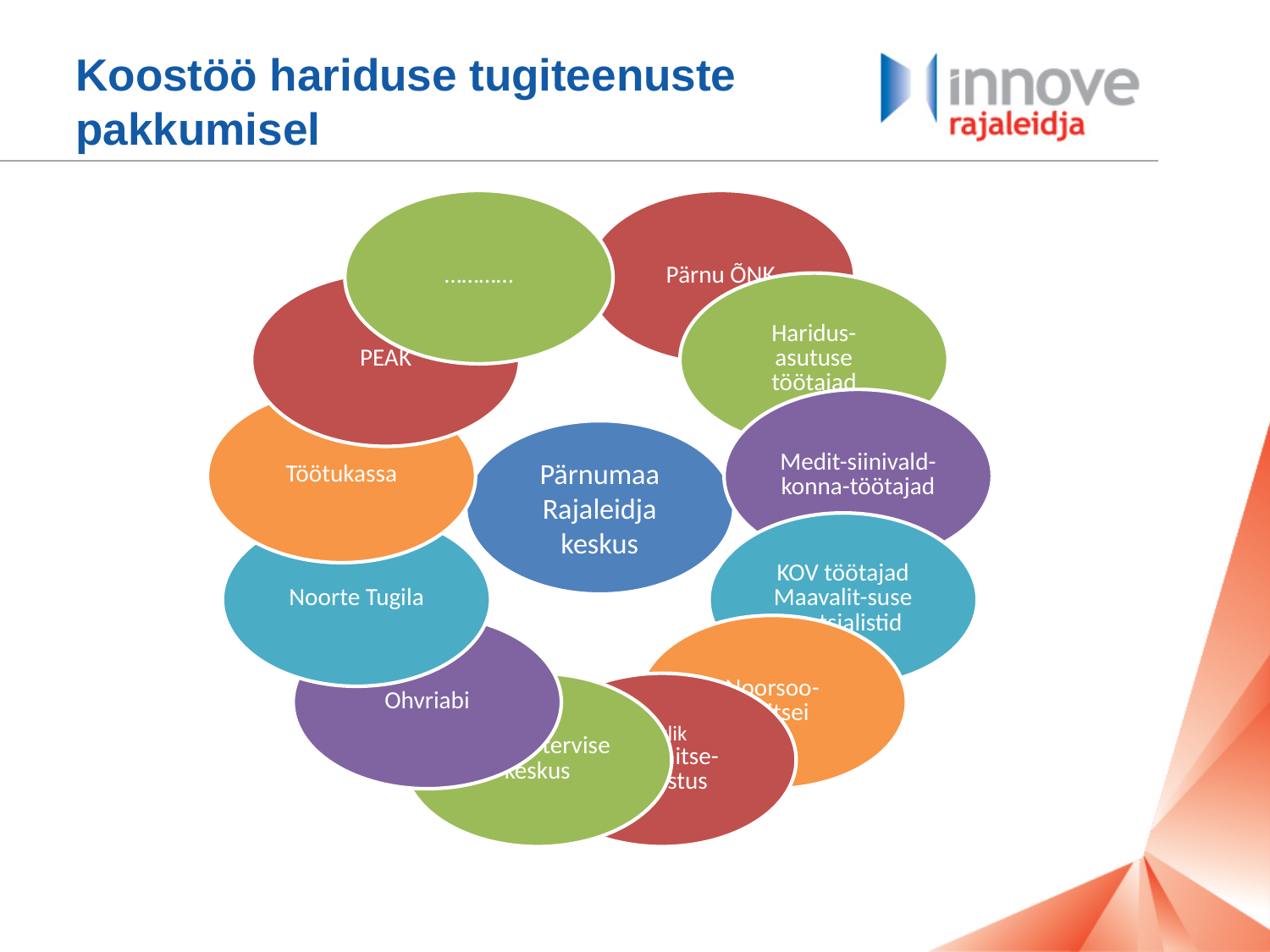

# Koostöö hariduse tugiteenuste pakkumisel
Pärnumaa Rajaleidja keskus
Pärnu ÕNK
Noorsoo-politsei
Haridus-asutuse töötajad
Medit-siinivald-konna-töötajad
KOV töötajad Maavalit-suse spetsialistid
Ohvriabi
Noorte Tugila
Töötukassa
PEAK
…………